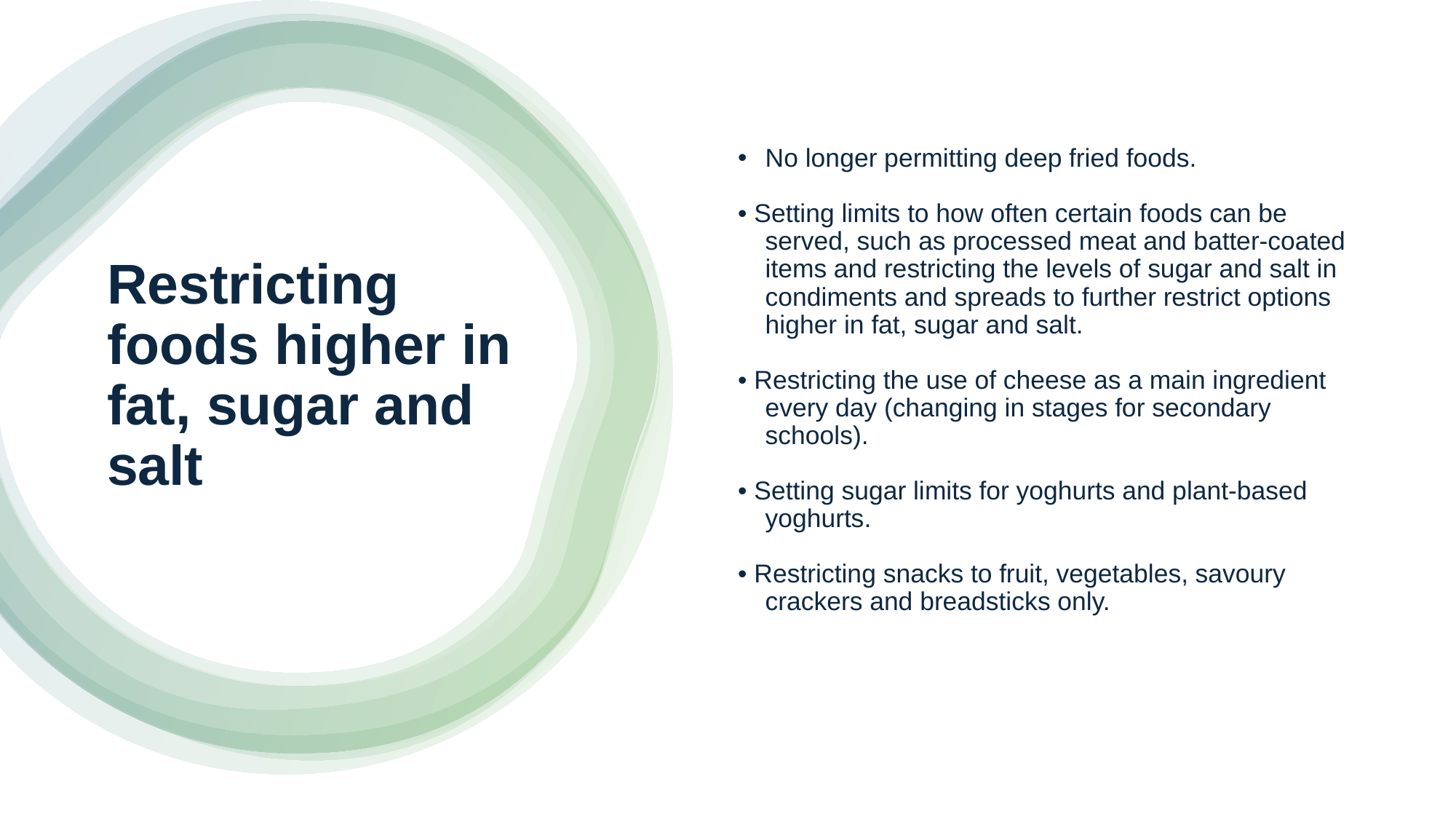

No longer permitting deep fried foods.
• Setting limits to how often certain foods can be served, such as processed meat and batter-coated items and restricting the levels of sugar and salt in condiments and spreads to further restrict options higher in fat, sugar and salt.
• Restricting the use of cheese as a main ingredient every day (changing in stages for secondary schools).
• Setting sugar limits for yoghurts and plant-based yoghurts.
• Restricting snacks to fruit, vegetables, savoury crackers and breadsticks only.

# Restricting foods higher in fat, sugar and salt